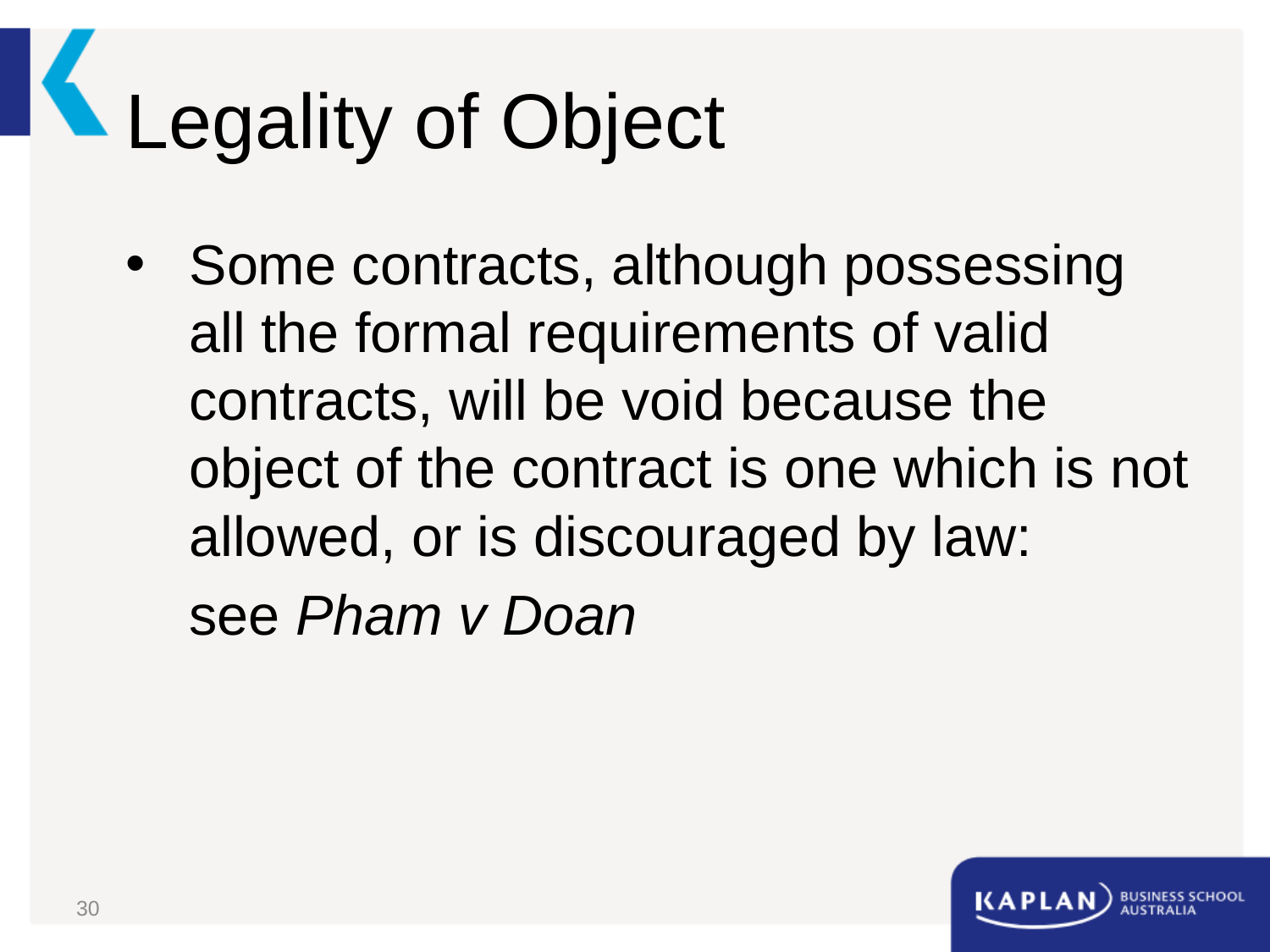

# Legality of Object
Some contracts, although possessing all the formal requirements of valid contracts, will be void because the object of the contract is one which is not allowed, or is discouraged by law:
	see Pham v Doan
30